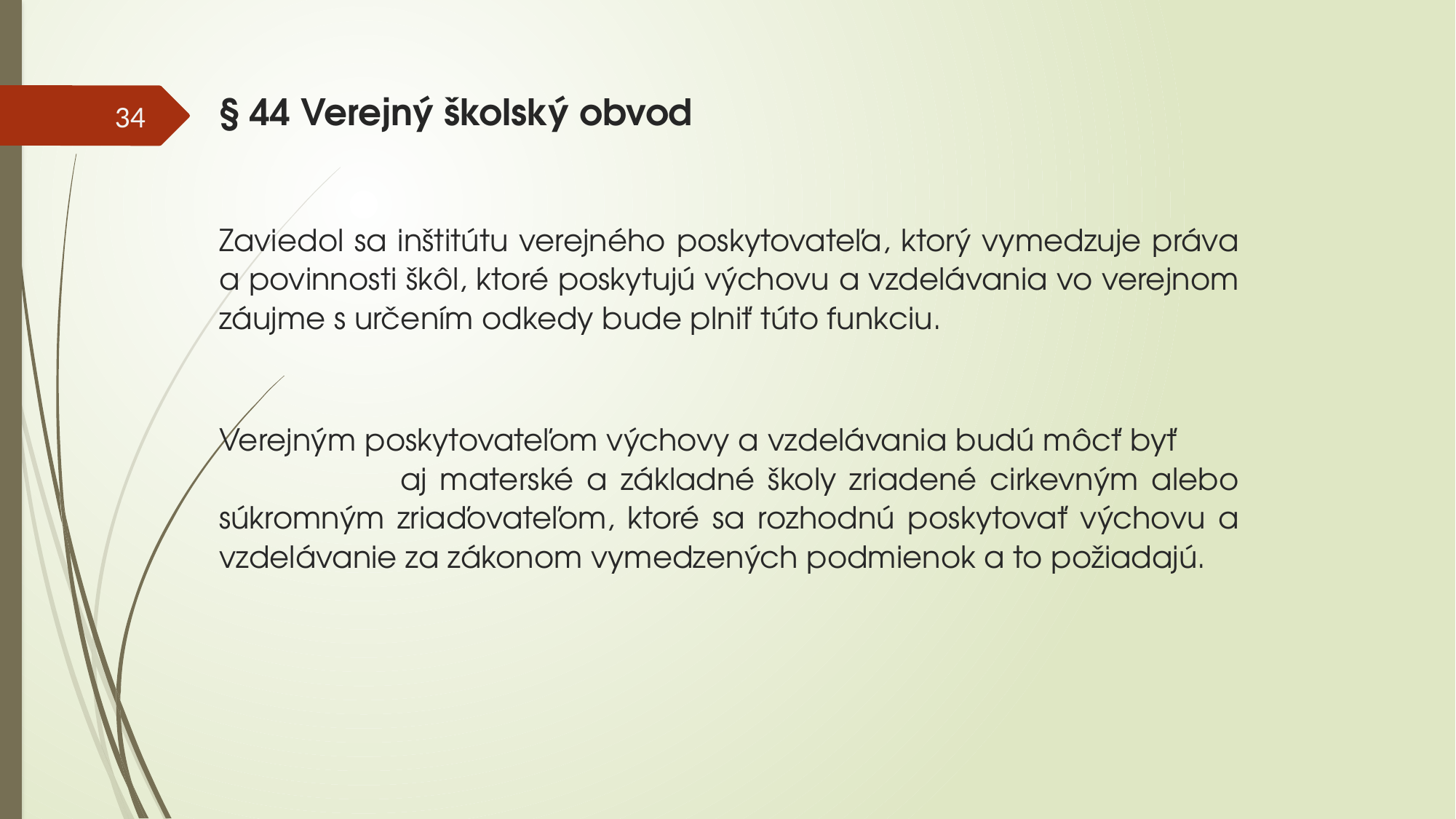

# § 44 Verejný školský obvod
34
Zaviedol sa inštitútu verejného poskytovateľa, ktorý vymedzuje práva a povinnosti škôl, ktoré poskytujú výchovu a vzdelávania vo verejnom záujme s určením odkedy bude plniť túto funkciu.

Verejným poskytovateľom výchovy a vzdelávania budú môcť byť                      aj materské a základné školy zriadené cirkevným alebo súkromným zriaďovateľom, ktoré sa rozhodnú poskytovať výchovu a vzdelávanie za zákonom vymedzených podmienok a to požiadajú.